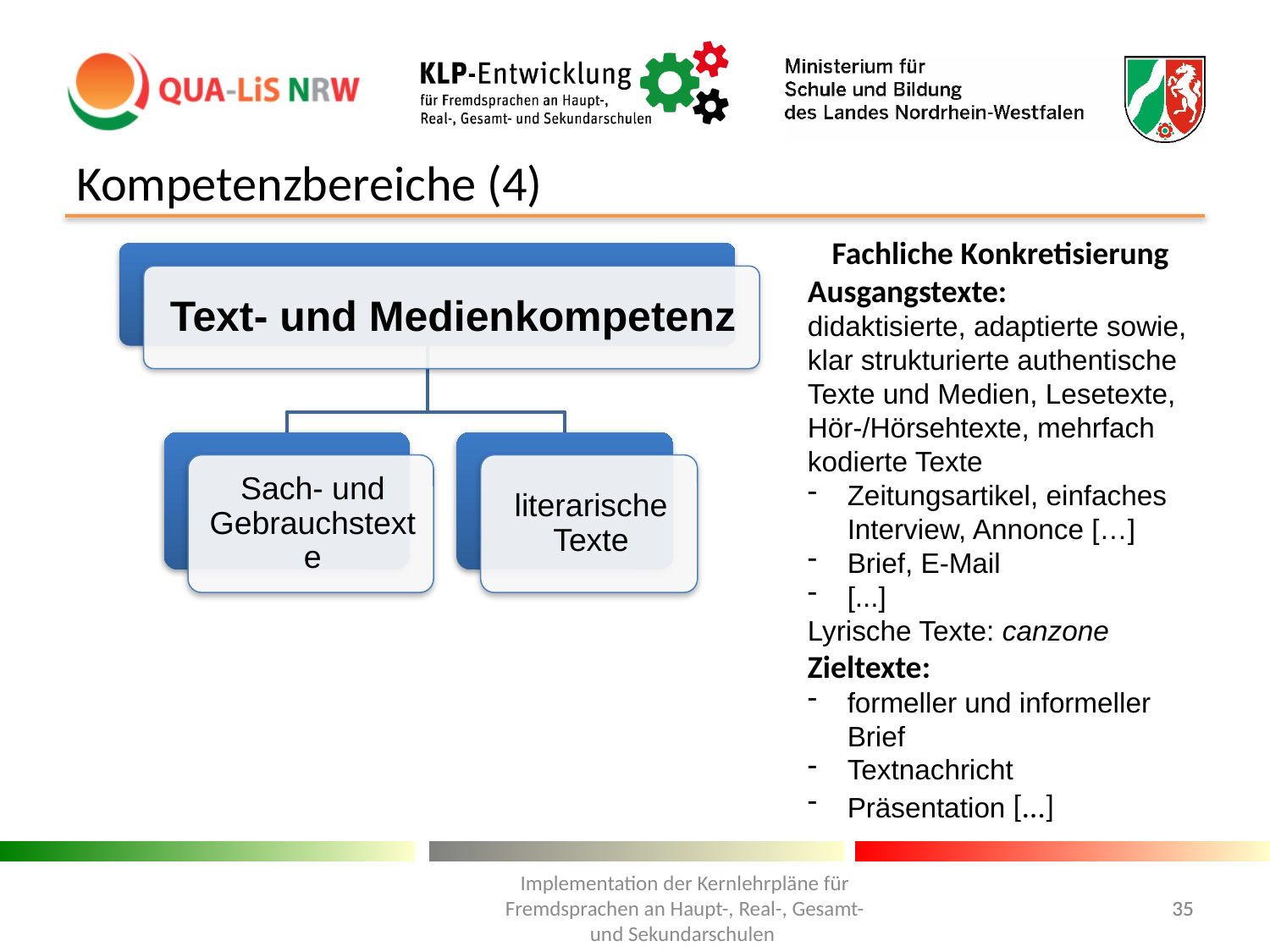

# Kompetenzbereiche (4)
Fachliche Konkretisierung
Ausgangstexte:
didaktisierte, adaptierte sowie, klar strukturierte authentische Texte und Medien, Lesetexte, Hör-/Hörsehtexte, mehrfach kodierte Texte
Zeitungsartikel, einfaches Interview, Annonce […]
Brief, E-Mail
[...]
Lyrische Texte: canzone
Zieltexte:
formeller und informeller Brief
Textnachricht
Präsentation […]
Text- und Medienkompetenz
Sach- und Gebrauchstexte
literarische Texte
Implementation der Kernlehrpläne für Fremdsprachen an Haupt-, Real-, Gesamt- und Sekundarschulen
35
35